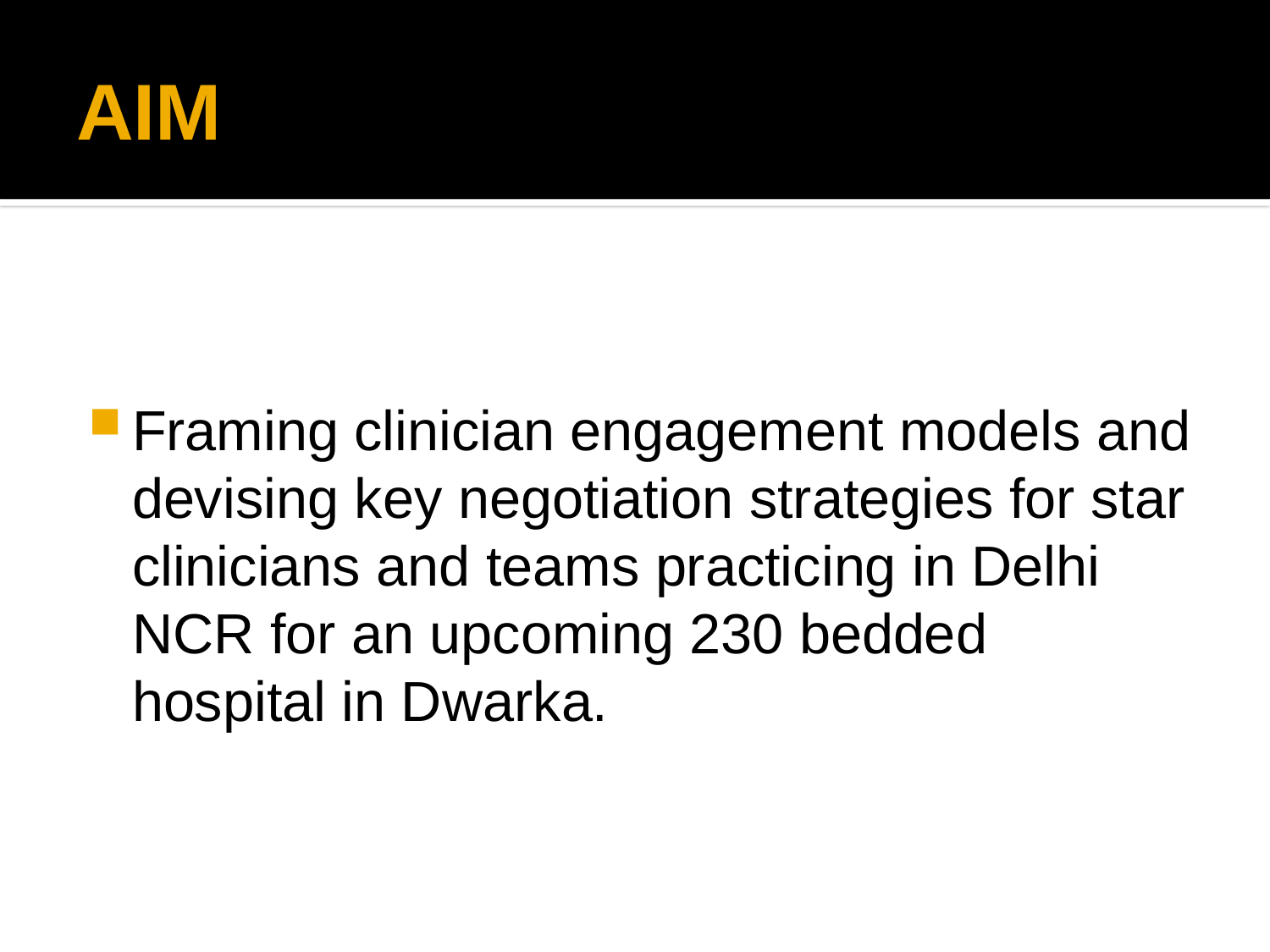

# AIM

Framing clinician engagement models and devising key negotiation strategies for star clinicians and teams practicing in Delhi NCR for an upcoming 230 bedded hospital in Dwarka.